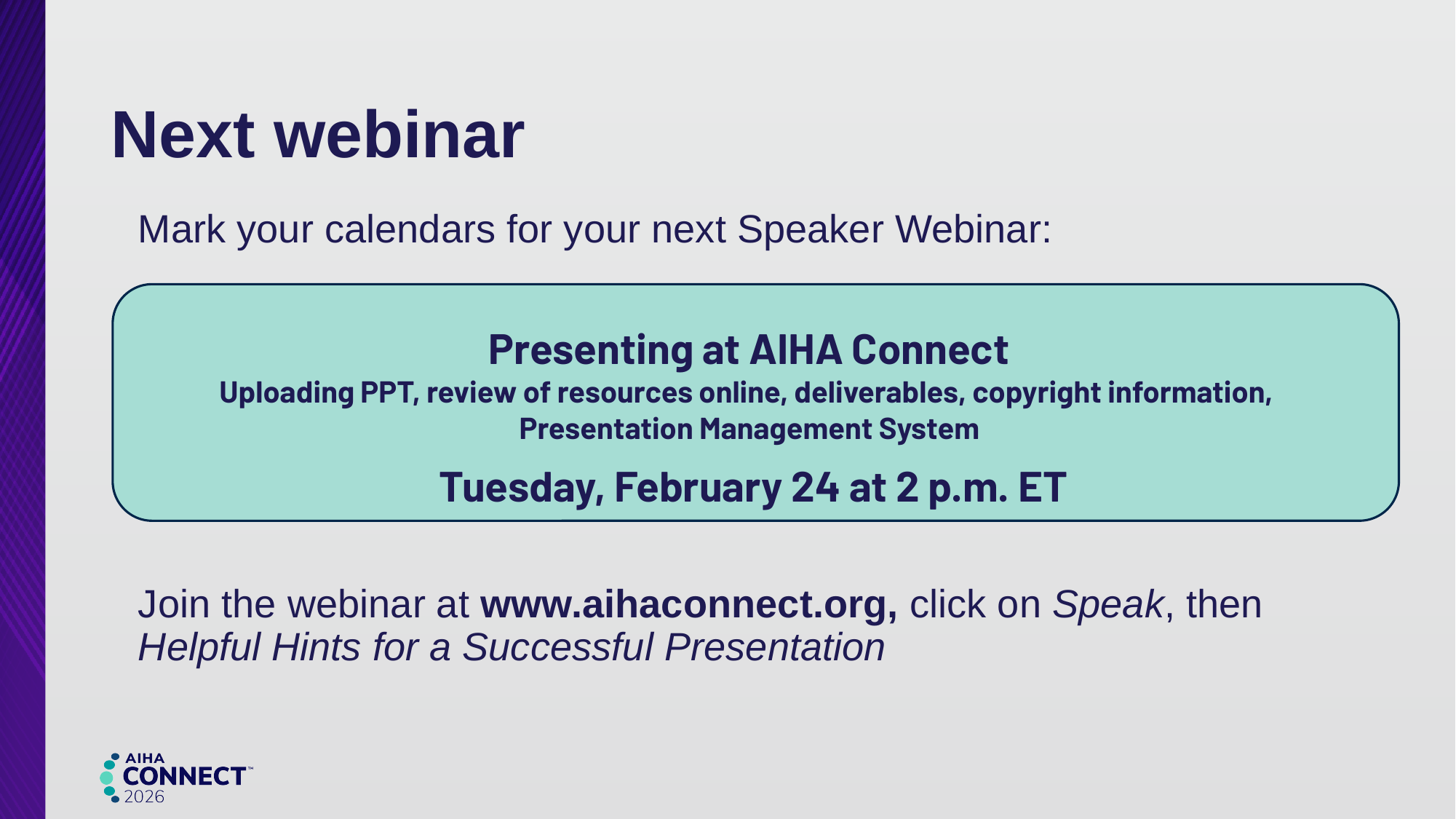

# Next webinar
Mark your calendars for your next Speaker Webinar:

Join the webinar at www.aihaconnect.org, click on Speak, then Helpful Hints for a Successful Presentation

Presenting at AIHA Connect
Uploading PPT, review of resources online, deliverables, copyright information,
Presentation Management System

 Tuesday, February 24 at 2 p.m. ET